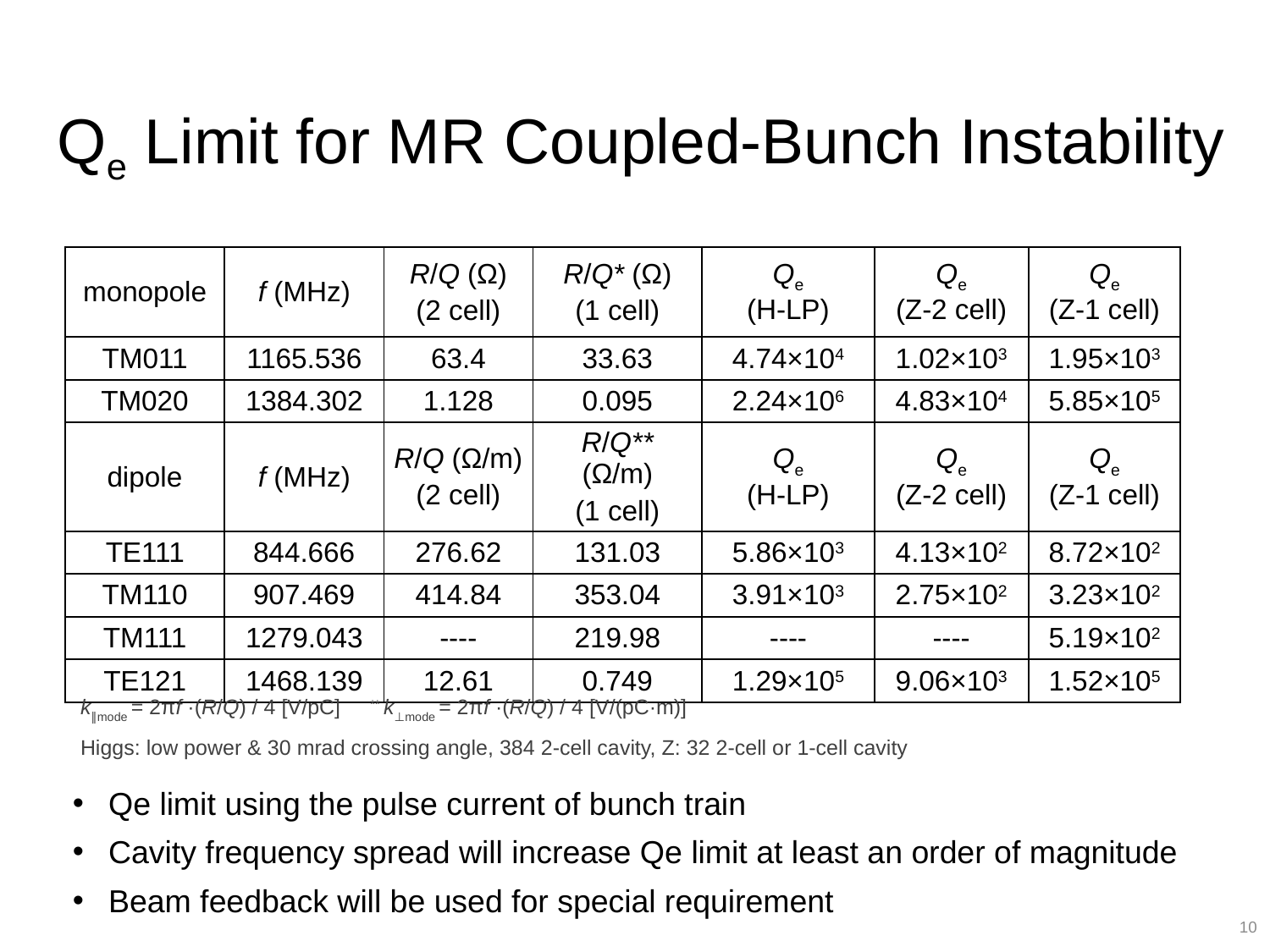

# Qe Limit for MR Coupled-Bunch Instability
| monopole | f (MHz) | R/Q (Ω) (2 cell) | R/Q\* (Ω) (1 cell) | Qe (H-LP) | Qe (Z-2 cell) | Qe (Z-1 cell) |
| --- | --- | --- | --- | --- | --- | --- |
| TM011 | 1165.536 | 63.4 | 33.63 | 4.74×104 | 1.02×103 | 1.95×103 |
| TM020 | 1384.302 | 1.128 | 0.095 | 2.24×106 | 4.83×104 | 5.85×105 |
| dipole | f (MHz) | R/Q (Ω/m) (2 cell) | R/Q\*\* (Ω/m) (1 cell) | Qe (H-LP) | Qe (Z-2 cell) | Qe (Z-1 cell) |
| TE111 | 844.666 | 276.62 | 131.03 | 5.86×103 | 4.13×102 | 8.72×102 |
| TM110 | 907.469 | 414.84 | 353.04 | 3.91×103 | 2.75×102 | 3.23×102 |
| TM111 | 1279.043 | ---- | 219.98 | ---- | ---- | 5.19×102 |
| TE121 | 1468.139 | 12.61 | 0.749 | 1.29×105 | 9.06×103 | 1.52×105 |
k∥mode = 2πf ·(R/Q) / 4 [V/pC]     ** k⊥mode = 2πf ·(R/Q) / 4 [V/(pC·m)]
Higgs: low power & 30 mrad crossing angle, 384 2-cell cavity, Z: 32 2-cell or 1-cell cavity

Qe limit using the pulse current of bunch train
Cavity frequency spread will increase Qe limit at least an order of magnitude
Beam feedback will be used for special requirement
10